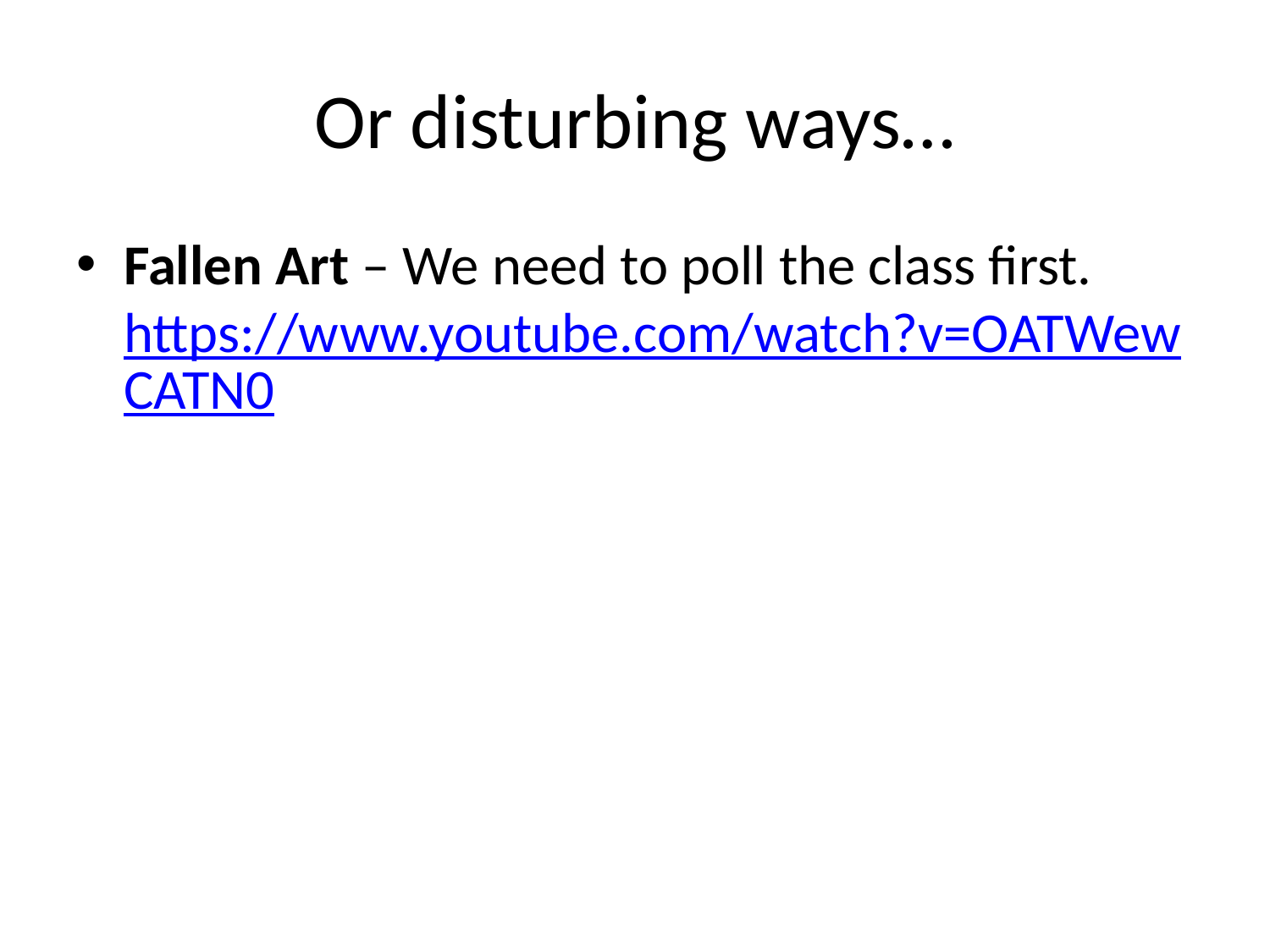

# Or disturbing ways…
Fallen Art – We need to poll the class first. https://www.youtube.com/watch?v=OATWewCATN0